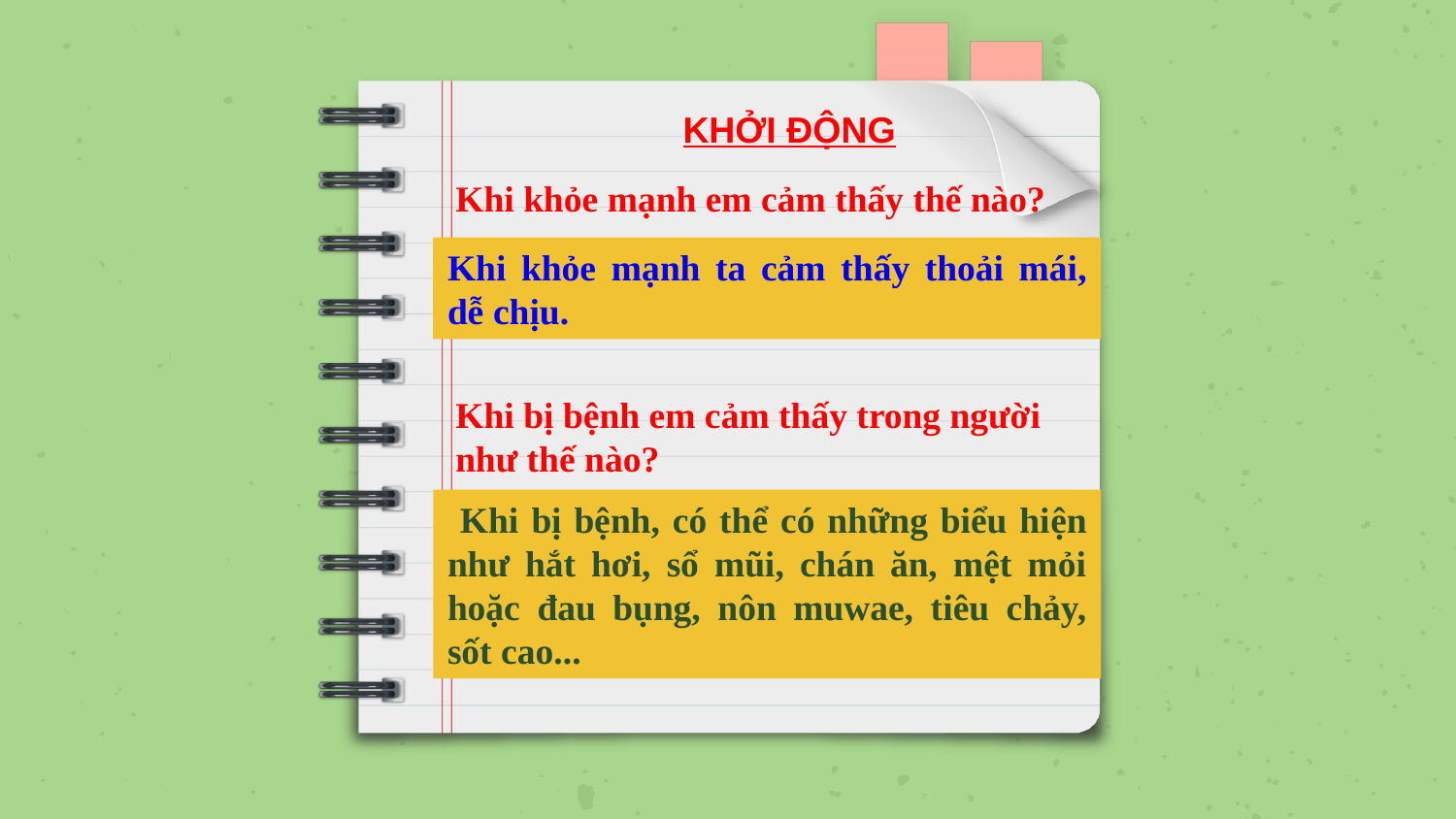

KHỞI ĐỘNG
Khi khỏe mạnh em cảm thấy thế nào?
Khi khỏe mạnh ta cảm thấy thoải mái, dễ chịu.
Khi bị bệnh em cảm thấy trong người như thế nào?
 Khi bị bệnh, có thể có những biểu hiện như hắt hơi, sổ mũi, chán ăn, mệt mỏi hoặc đau bụng, nôn muwae, tiêu chảy, sốt cao...